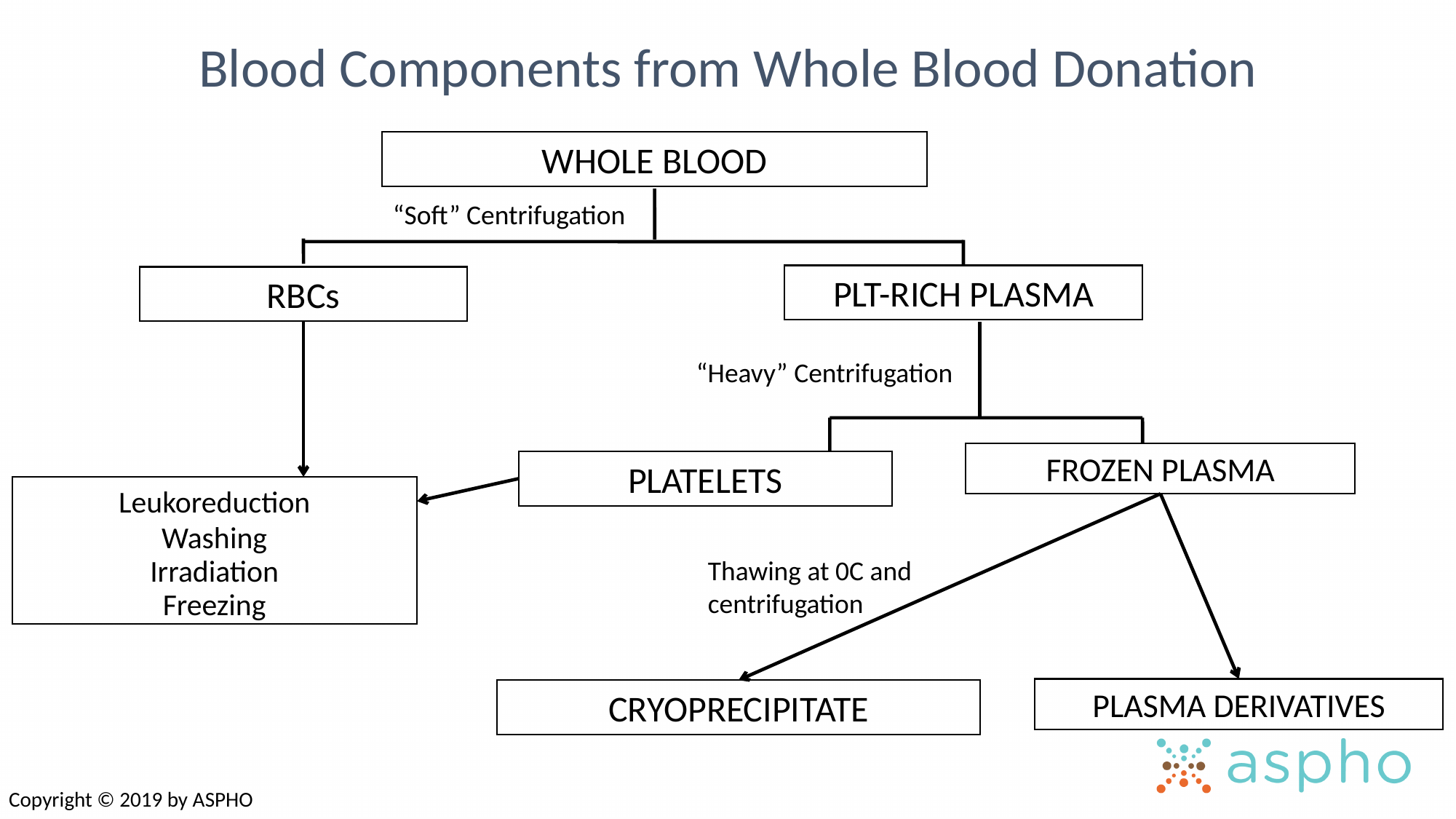

Blood Components from Whole Blood Donation
WHOLE BLOOD

“Soft” Centrifugation

PLT-RICH PLASMA
RBCs

“Heavy” Centrifugation

FROZEN PLASMA
PLATELETS
Leukoreduction
Washing
Irradiation
Freezing
Thawing at 0C and centrifugation
PLASMA DERIVATIVES
CRYOPRECIPITATE
Copyright © 2019 by ASPHO